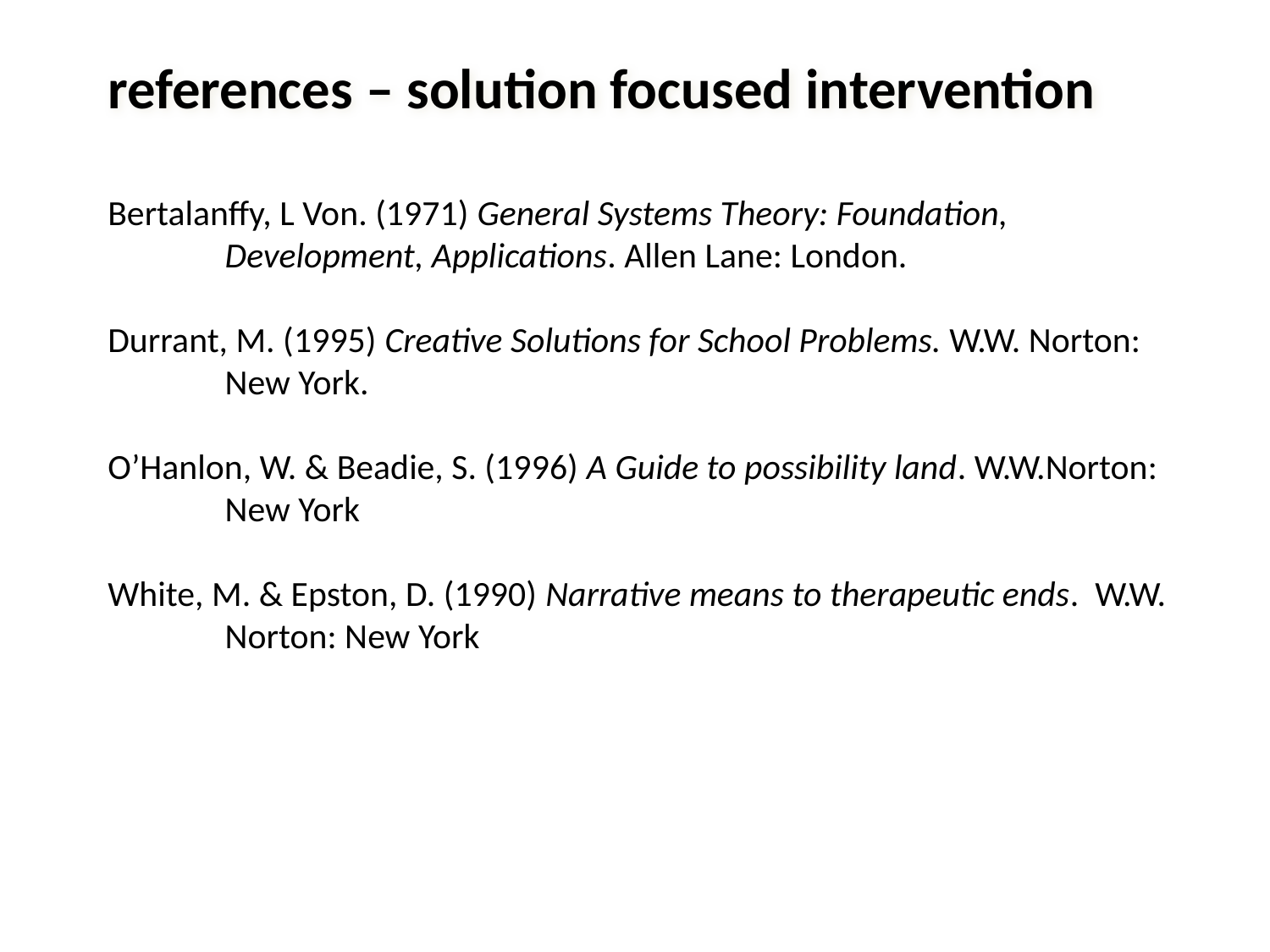

references – solution focused intervention
Bertalanffy, L Von. (1971) General Systems Theory: Foundation, Development, Applications. Allen Lane: London.

Durrant, M. (1995) Creative Solutions for School Problems. W.W. Norton: New York.

O’Hanlon, W. & Beadie, S. (1996) A Guide to possibility land. W.W.Norton: New York

White, M. & Epston, D. (1990) Narrative means to therapeutic ends.  W.W. Norton: New York